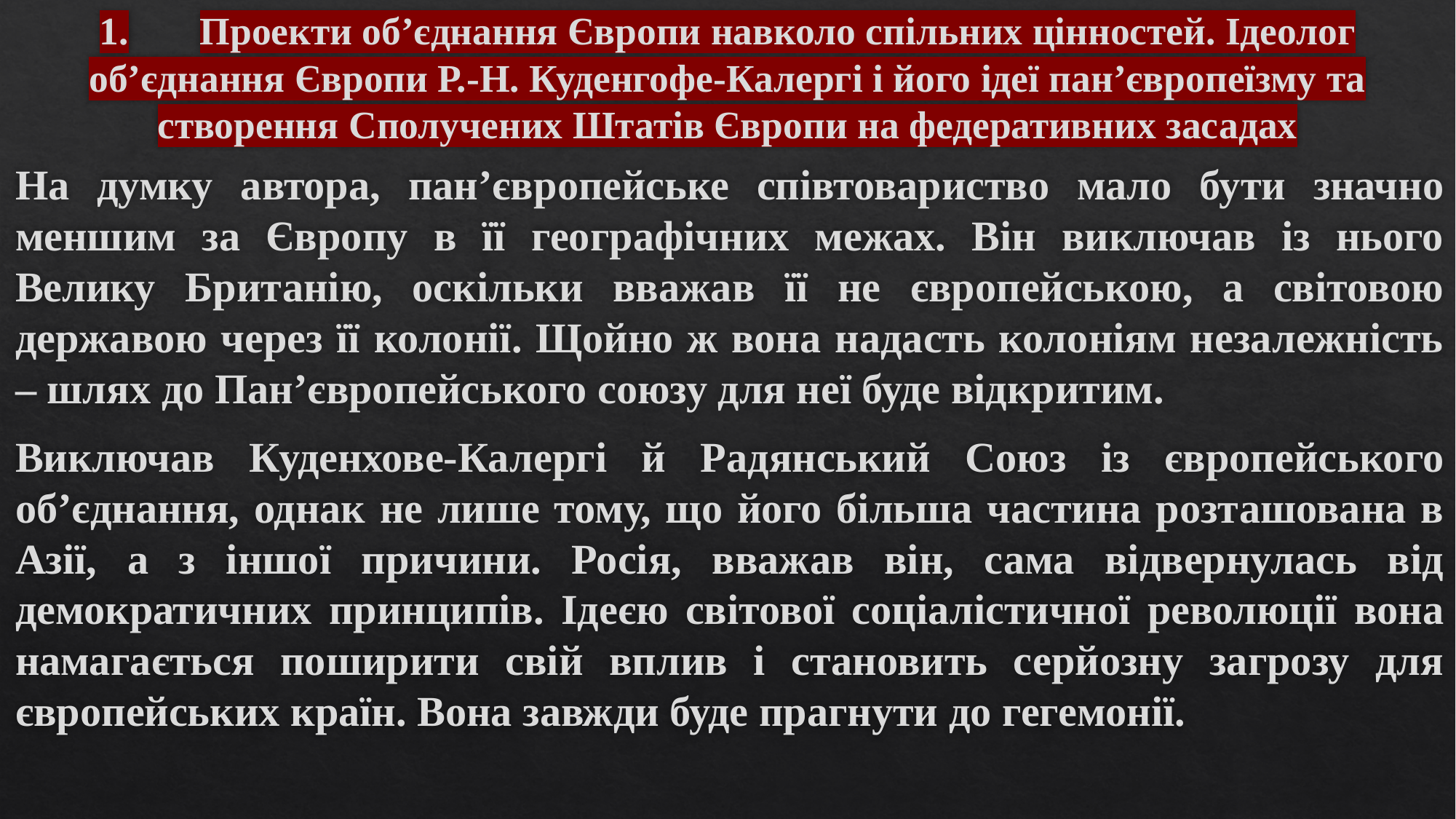

# 1.	Проекти об’єднання Європи навколо спільних цінностей. Ідеолог об’єднання Європи Р.-Н. Куденгофе-Калергі і його ідеї пан’європеїзму та створення Сполучених Штатів Європи на федеративних засадах
На думку автора, пан’європейське співтовариство мало бути значно меншим за Європу в її географічних межах. Він виключав із нього Велику Британію, оскільки вважав її не європейською, а світовою державою через її колонії. Щойно ж вона надасть колоніям незалежність – шлях до Пан’європейського союзу для неї буде відкритим.
Виключав Куденхове-Калергі й Радянський Союз із європейського об’єднання, однак не лише тому, що його більша частина розташована в Азії, а з іншої причини. Росія, вважав він, сама відвернулась від демократичних принципів. Ідеєю світової соціалістичної революції вона намагається поширити свій вплив і становить серйозну загрозу для європейських країн. Вона завжди буде прагнути до гегемонії.